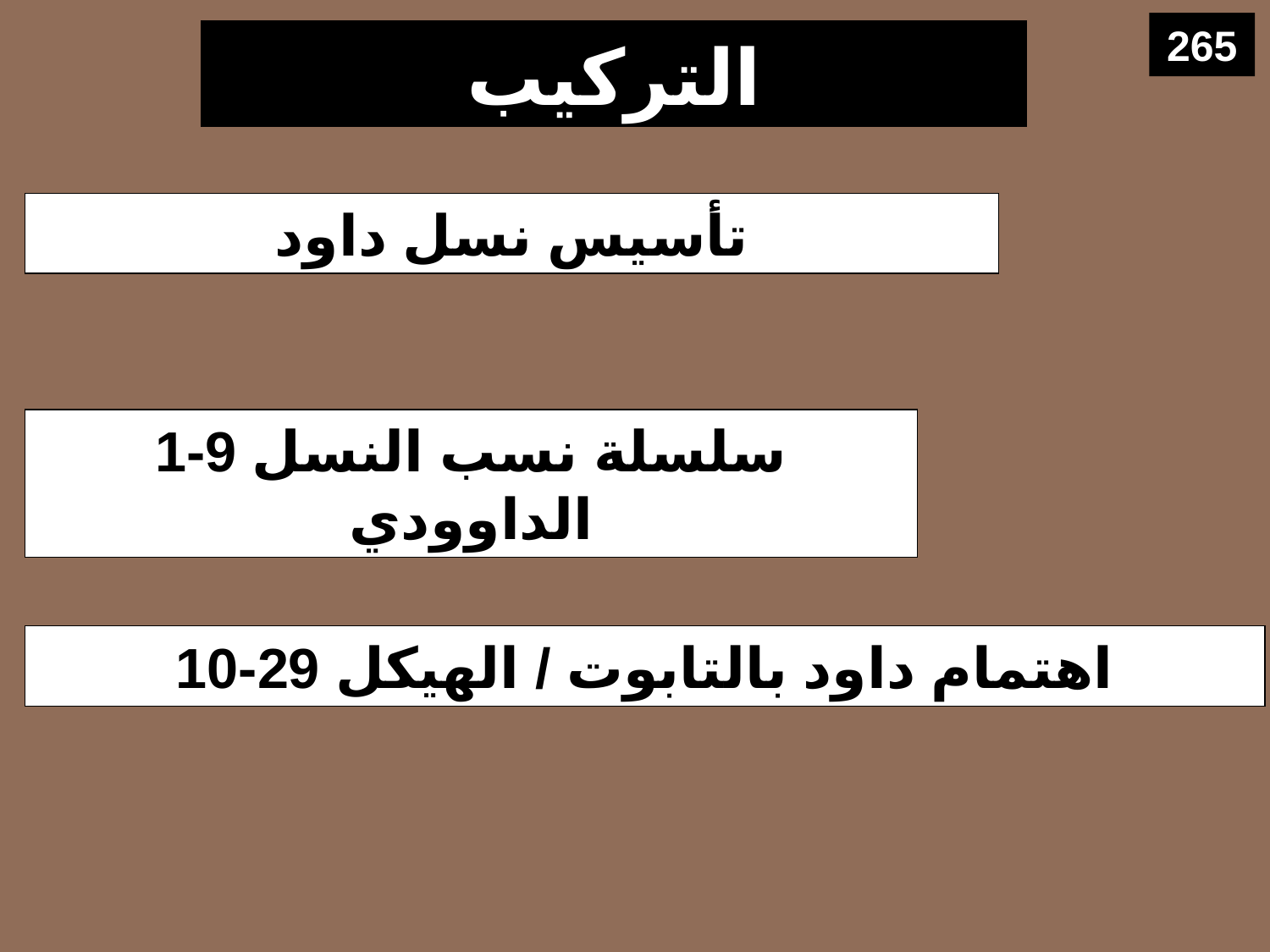

265
# التركيب
تأسيس نسل داود
1-9 سلسلة نسب النسل الداوودي
10-29 اهتمام داود بالتابوت / الهيكل